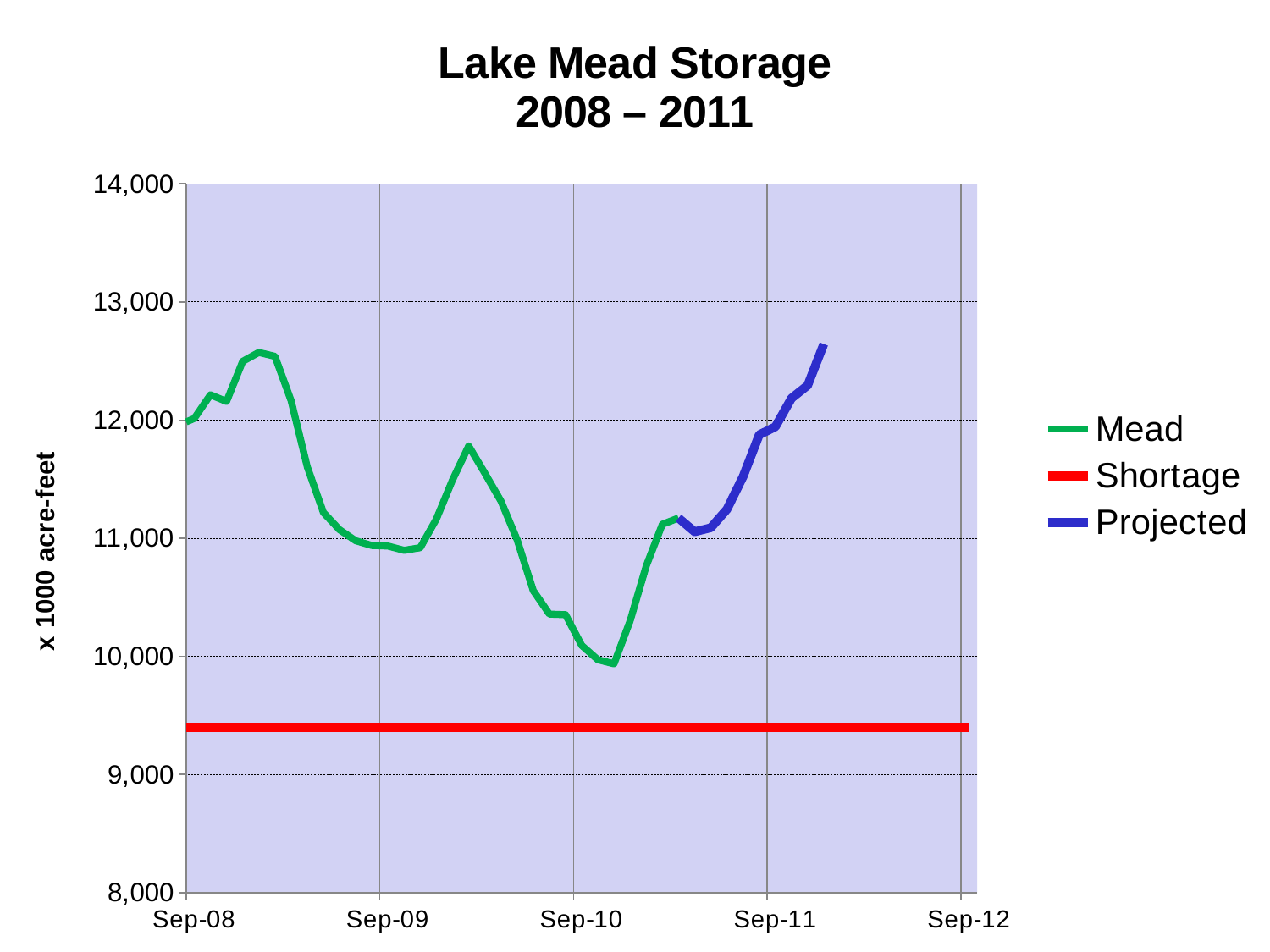

### Chart: Lake Mead Storage
2008 – 2011

| Category | Mead | Surplus | Shortage |  |
|---|---|---|---|---|
| 36404 | 24592.0 | 15900.0 | 9400.0 | None |
| 36434 | 24717.0 | 15900.0 | 9400.0 | None |
| 36465 | 24789.0 | 15900.0 | 9400.0 | None |
| 36495 | 24997.0 | 15900.0 | 9400.0 | None |
| 36526 | 25046.0 | 15900.0 | 9400.0 | None |
| 36557 | 24974.0 | 15900.0 | 9400.0 | None |
| 36586 | 24659.0 | 15900.0 | 9400.0 | None |
| 36617 | 24213.0 | 15900.0 | 9400.0 | None |
| 36647 | 24047.0 | 15900.0 | 9400.0 | None |
| 36678 | 24047.0 | 15900.0 | 9400.0 | None |
| 36708 | 22913.0 | 15900.0 | 9400.0 | None |
| 36739 | 22436.0 | 15900.0 | 9400.0 | None |
| 36770 | 22444.0 | 15900.0 | 9400.0 | None |
| 36800 | 22435.0 | 15900.0 | 9400.0 | None |
| 36831 | 22405.0 | 15900.0 | 9400.0 | None |
| 36861 | 22358.0 | 15900.0 | 9400.0 | None |
| 36892 | 22523.0 | 15900.0 | 9400.0 | None |
| 36923 | 22430.0 | 15900.0 | 9400.0 | None |
| 36951 | 22154.0 | 15900.0 | 9400.0 | None |
| 36982 | 21603.0 | 15900.0 | 9400.0 | None |
| 37012 | 21127.0 | 15900.0 | 9400.0 | None |
| 37043 | 20557.0 | 15900.0 | 9400.0 | None |
| 37073 | 20245.0 | 15900.0 | 9400.0 | None |
| 37104 | 20137.0 | 15900.0 | 9400.0 | None |
| 37135 | 19873.0 | 15900.0 | 9400.0 | None |
| 37165 | 19882.0 | 15900.0 | 9400.0 | None |
| 37196 | 19776.0 | 15900.0 | 9400.0 | None |
| 37226 | 19795.0 | 15900.0 | 9400.0 | None |
| 37257 | 19870.0 | 15900.0 | 9400.0 | None |
| 37288 | 19682.0 | 15900.0 | 9400.0 | None |
| 37316 | 19118.0 | 15900.0 | 9400.0 | None |
| 37347 | 18539.0 | 15900.0 | 9400.0 | None |
| 37377 | 17915.0 | 15900.0 | 9400.0 | None |
| 37408 | 17652.0 | 15900.0 | 9400.0 | None |
| 37438 | 17343.0 | 15900.0 | 9400.0 | None |
| 37469 | 17209.0 | 15900.0 | 9400.0 | None |
| 37500 | 17093.0 | 15900.0 | 9400.0 | None |
| 37530 | 17032.0 | 15900.0 | 9400.0 | None |
| 37561 | 16850.0 | 15900.0 | 9400.0 | None |
| 37591 | 16718.0 | 15900.0 | 9400.0 | None |
| 37622 | 16854.0 | 15900.0 | 9400.0 | None |
| 37653 | 16978.0 | 15900.0 | 9400.0 | None |
| 37681 | 16820.0 | 15900.0 | 9400.0 | None |
| 37712 | 16287.0 | 15900.0 | 9400.0 | None |
| 37742 | 15893.0 | 15900.0 | 9400.0 | None |
| 37773 | 15733.0 | 15900.0 | 9400.0 | None |
| 37803 | 15598.0 | 15900.0 | 9400.0 | None |
| 37834 | 15741.0 | 15900.0 | 9400.0 | None |
| 37865 | 15618.0 | 15900.0 | 9400.0 | None |
| 37895 | 15517.0 | 15900.0 | 9400.0 | None |
| 37926 | 15337.0 | 15900.0 | 9400.0 | None |
| 37956 | 15300.0 | 15900.0 | 9400.0 | None |
| 37987 | 15434.0 | 15900.0 | 9400.0 | None |
| 38018 | 15404.0 | 15900.0 | 9400.0 | None |
| 38047 | 15255.0 | 15900.0 | 9400.0 | None |
| 38078 | 14866.0 | 15900.0 | 9400.0 | None |
| 38108 | 14342.0 | 15900.0 | 9400.0 | None |
| 38139 | 14042.0 | 15900.0 | 9400.0 | None |
| 38169 | 13924.0 | 15900.0 | 9400.0 | None |
| 38200 | 14018.0 | 15900.0 | 9400.0 | None |
| 38231 | 13937.0 | 15900.0 | 9400.0 | None |
| 38261 | 14094.0 | 15900.0 | 9400.0 | None |
| 38292 | 14367.0 | 15900.0 | 9400.0 | None |
| 38322 | 14355.0 | 15900.0 | 9400.0 | None |
| 38353 | 15119.0 | 15900.0 | 9400.0 | None |
| 38384 | 15739.0 | 15900.0 | 9400.0 | None |
| 38412 | 16220.0 | 15900.0 | 9400.0 | None |
| 38443 | 15869.0 | 15900.0 | 9400.0 | None |
| 38473 | 15593.0 | 15900.0 | 9400.0 | None |
| 38504 | 15441.0 | 15900.0 | 9400.0 | None |
| 38534 | 15288.0 | 15900.0 | 9400.0 | None |
| 38565 | 15351.0 | 15900.0 | 9400.0 | None |
| 38596 | 15219.0 | 15900.0 | 9400.0 | None |
| 38626 | 15078.0 | 15900.0 | 9400.0 | None |
| 38657 | 14896.0 | 15900.0 | 9400.0 | None |
| 38687 | 15131.0 | 15900.0 | 9400.0 | None |
| 38718 | 15335.0 | 15900.0 | 9400.0 | None |
| 38749 | 15520.0 | 15900.0 | 9400.0 | None |
| 38777 | 15337.0 | 15900.0 | 9400.0 | None |
| 38808 | 14966.0 | 15900.0 | 9400.0 | None |
| 38838 | 14470.0 | 15900.0 | 9400.0 | None |
| 38869 | 14178.0 | 15900.0 | 9400.0 | None |
| 38899 | 13993.0 | 15900.0 | 9400.0 | None |
| 38930 | 14005.0 | 15900.0 | 9400.0 | None |
| 38961 | 13887.0 | 15900.0 | 9400.0 | None |
| 38991 | 13964.0 | 15900.0 | 9400.0 | None |
| 39022 | 14014.0 | 15900.0 | 9400.0 | None |
| 39052 | 14164.0 | 15900.0 | 9400.0 | None |
| 39083 | 14309.0 | 15900.0 | 9400.0 | None |
| 39114 | 14288.0 | 15900.0 | 9400.0 | None |
| 39142 | 13925.0 | 15900.0 | 9400.0 | None |
| 39173 | 13426.0 | 15900.0 | 9400.0 | None |
| 39203 | 12963.0 | 15900.0 | 9400.0 | None |
| 39234 | 12735.0 | 15900.0 | 9400.0 | None |
| 39264 | 12554.0 | 15900.0 | 9400.0 | None |
| 39295 | 12578.0 | 15900.0 | 9400.0 | None |
| 39326 | 12505.0 | 15900.0 | 9400.0 | None |
| 39356 | 12494.0 | 15900.0 | 9400.0 | None |
| 39387 | 12520.0 | 15900.0 | 9400.0 | None |
| 39417 | 12860.0 | 15900.0 | 9400.0 | None |
| 39448 | 13017.0 | 15900.0 | 9400.0 | None |
| 39479 | 13062.0 | 15900.0 | 9400.0 | None |
| 39508 | 12940.0 | 15900.0 | 9400.0 | None |
| 39539 | 12463.0 | 15900.0 | 9400.0 | None |
| 39569 | 12132.0 | 15900.0 | 9400.0 | None |
| 39600 | 11941.0 | 15900.0 | 9400.0 | None |
| 39630 | 11890.0 | 15900.0 | 9400.0 | None |
| 39661 | 11955.0 | 15900.0 | 9400.0 | None |
| 39692 | 12013.0 | 15900.0 | 9400.0 | None |
| 39722 | 12213.0 | 15900.0 | 9400.0 | None |
| 39753 | 12157.0 | 15900.0 | 9400.0 | None |
| 39783 | 12496.0 | 15900.0 | 9400.0 | None |
| 39814 | 12572.0 | 15900.0 | 9400.0 | None |
| 39845 | 12539.0 | 15900.0 | 9400.0 | None |
| 39873 | 12164.0 | 15900.0 | 9400.0 | None |
| 39904 | 11604.0 | 15900.0 | 9400.0 | None |
| 39934 | 11217.0 | 15900.0 | 9400.0 | None |
| 39965 | 11071.0 | 15900.0 | 9400.0 | None |
| 39995 | 10978.0 | 15900.0 | 9400.0 | None |
| 40026 | 10938.0 | 15900.0 | 9400.0 | None |
| 40057 | 10933.0 | 15900.0 | 9400.0 | None |
| 40087 | 10897.0 | 15900.0 | 9400.0 | None |
| 40118 | 10919.0 | 15900.0 | 9400.0 | None |
| 40148 | 11162.0 | 15900.0 | 9400.0 | None |
| 40179 | 11493.0 | 15900.0 | 9400.0 | None |
| 40210 | 11780.0 | 15900.0 | 9400.0 | None |
| 40238 | 11550.0 | 15900.0 | 9400.0 | None |
| 40269 | 11313.0 | 15900.0 | 9400.0 | None |
| 40299 | 10987.0 | 15900.0 | 9400.0 | None |
| 40330 | 10556.0 | 15900.0 | 9400.0 | None |
| 40360 | 10357.0 | 15900.0 | 9400.0 | None |
| 40391 | 10352.0 | 15900.0 | 9400.0 | None |
| 40422 | 10092.0 | 15900.0 | 9400.0 | None |
| 40452 | 9971.0 | 15900.0 | 9400.0 | None |
| 40483 | 9936.0 | 15900.0 | 9400.0 | None |
| 40513 | 10301.0 | 15900.0 | 9400.0 | None |
| 40544 | 10765.0 | 15900.0 | 9400.0 | None |
| 40575 | 11117.0 | 15900.0 | 9400.0 | None |
| 40603 | 11170.0 | 15900.0 | 9400.0 | 11170.0 |
| 40634 | None | 15900.0 | 9400.0 | 11054.0 |
| 40664 | None | 15900.0 | 9400.0 | 11088.0 |
| 40695 | None | 15900.0 | 9400.0 | 11244.0 |
| 40725 | None | 15900.0 | 9400.0 | 11521.0 |
| 40756 | None | 15900.0 | 9400.0 | 11875.0 |
| 40787 | None | 15900.0 | 9400.0 | 11943.0 |
| 40817 | None | 15900.0 | 9400.0 | 12184.0 |
| 40848 | None | 15900.0 | 9400.0 | 12293.0 |
| 40878 | None | 15900.0 | 9400.0 | 12643.0 |
| 40909 | None | 15900.0 | 9400.0 | None |
| 40940 | None | 15900.0 | 9400.0 | None |
| 40969 | None | 15900.0 | 9400.0 | None |
| 41000 | None | 15900.0 | 9400.0 | None |
| 41030 | None | 15900.0 | 9400.0 | None |
| 41061 | None | 15900.0 | 9400.0 | None |
| 41091 | None | 15900.0 | 9400.0 | None |
| 41122 | None | 15900.0 | 9400.0 | None |
| 41153 | None | 15900.0 | 9400.0 | None |